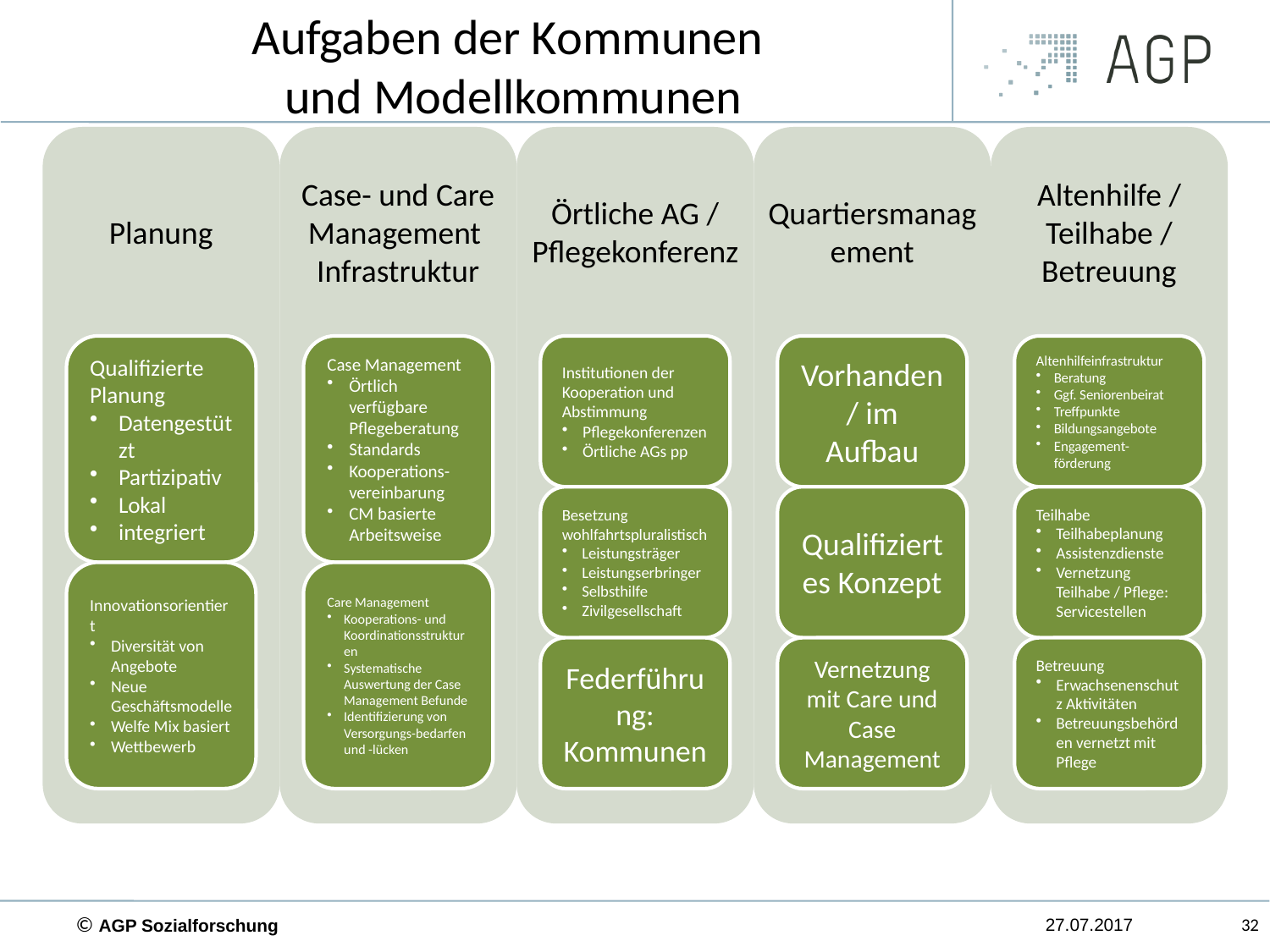

# Aufgaben der Kommunen und Modellkommunen
Planung
Qualifizierte Planung
Case- und Care Management  Infrastruktur
Case Management
Care Management
Vorhanden/ im Aufbau
Altenhilfe / Teilhabe / Betreuung
Institutionen der Kooperation und Abstimmung
Datengestützt
Partizipativ
Lokal
integriert
Diversität von Angebote
Neue Geschäftsmodelle
Welfe Mix basiert
Wettbewerb
Örtlich verfügbare Pflegeberatung
Kooperations-vereinbarung
CM basierte Arbeitsweise
Standards
Kooperations- und Koordinationsstrukturen
Systematische Auswertung der Case Management Befunde
Identifizierung von Versorgungs-bedarfen und -lücken
Pflegekonferenzen
Örtliche AGs pp
Besetzung wohlfahrtspluralistisch
Leistungsträger
Leistungserbringer
Selbsthilfe
Zivilgesellschaft
Federführung: Kommunen
Qualifiziertes Konzept
Vernetzung mit Care und Case Management
Innovationsorientiert
Altenhilfeinfrastruktur
Beratung
Ggf. Seniorenbeirat
Treffpunkte
Bildungsangebote
Engagement-förderung
Teilhabe
Teilhabeplanung
Assistenzdienste
Vernetzung Teilhabe / Pflege: Servicestellen
Betreuung
Erwachsenenschutz Aktivitäten
Betreuungsbehörden vernetzt mit Pflege